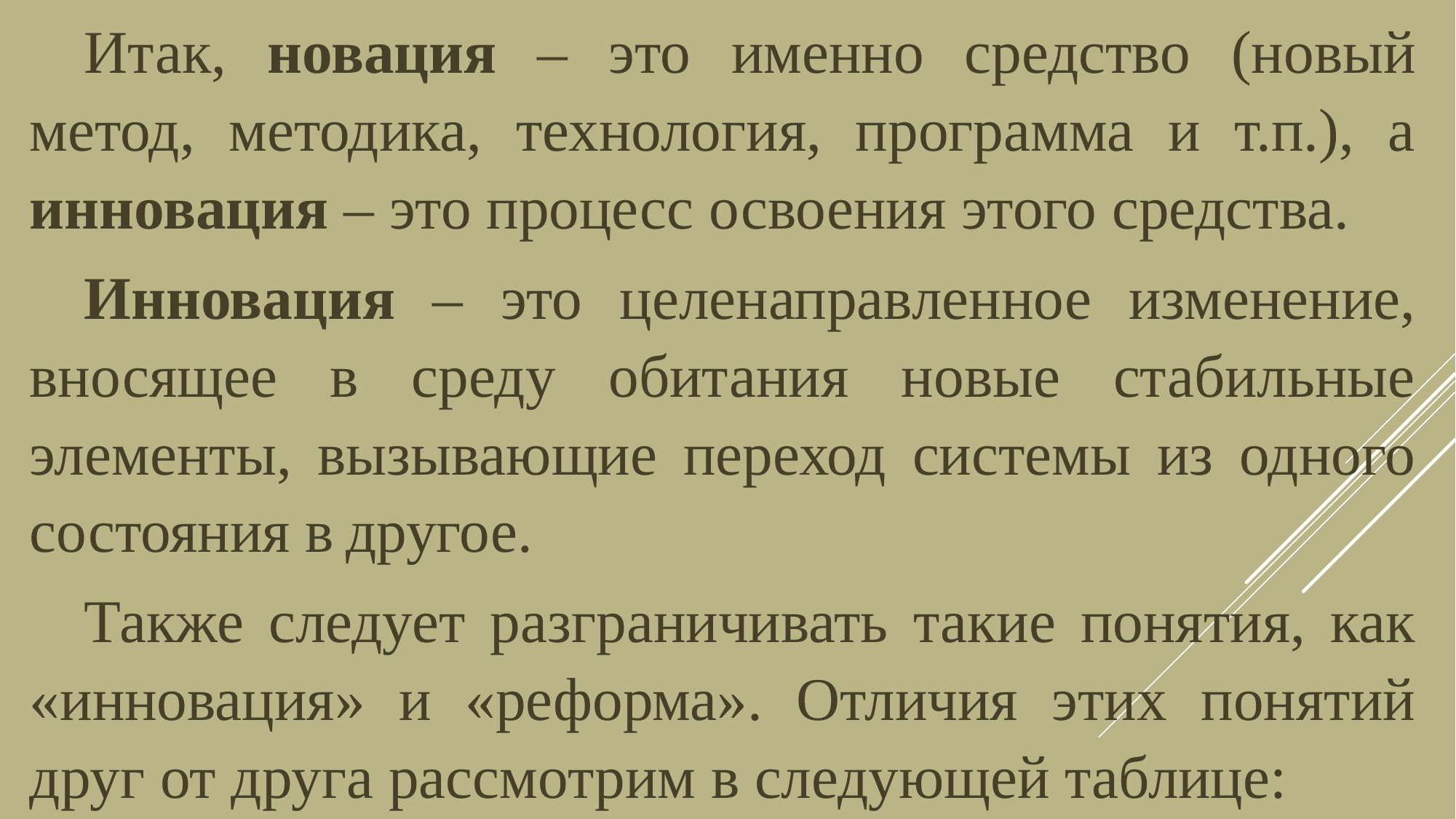

Итак, новация – это именно средство (новый метод, методика, технология, программа и т.п.), а инновация – это процесс освоения этого средства.
Инновация – это целенаправленное изменение, вносящее в среду обитания новые стабильные элементы, вызывающие переход системы из одного состояния в другое.
Также следует разграничивать такие понятия, как «инновация» и «реформа». Отличия этих понятий друг от друга рассмотрим в следующей таблице: